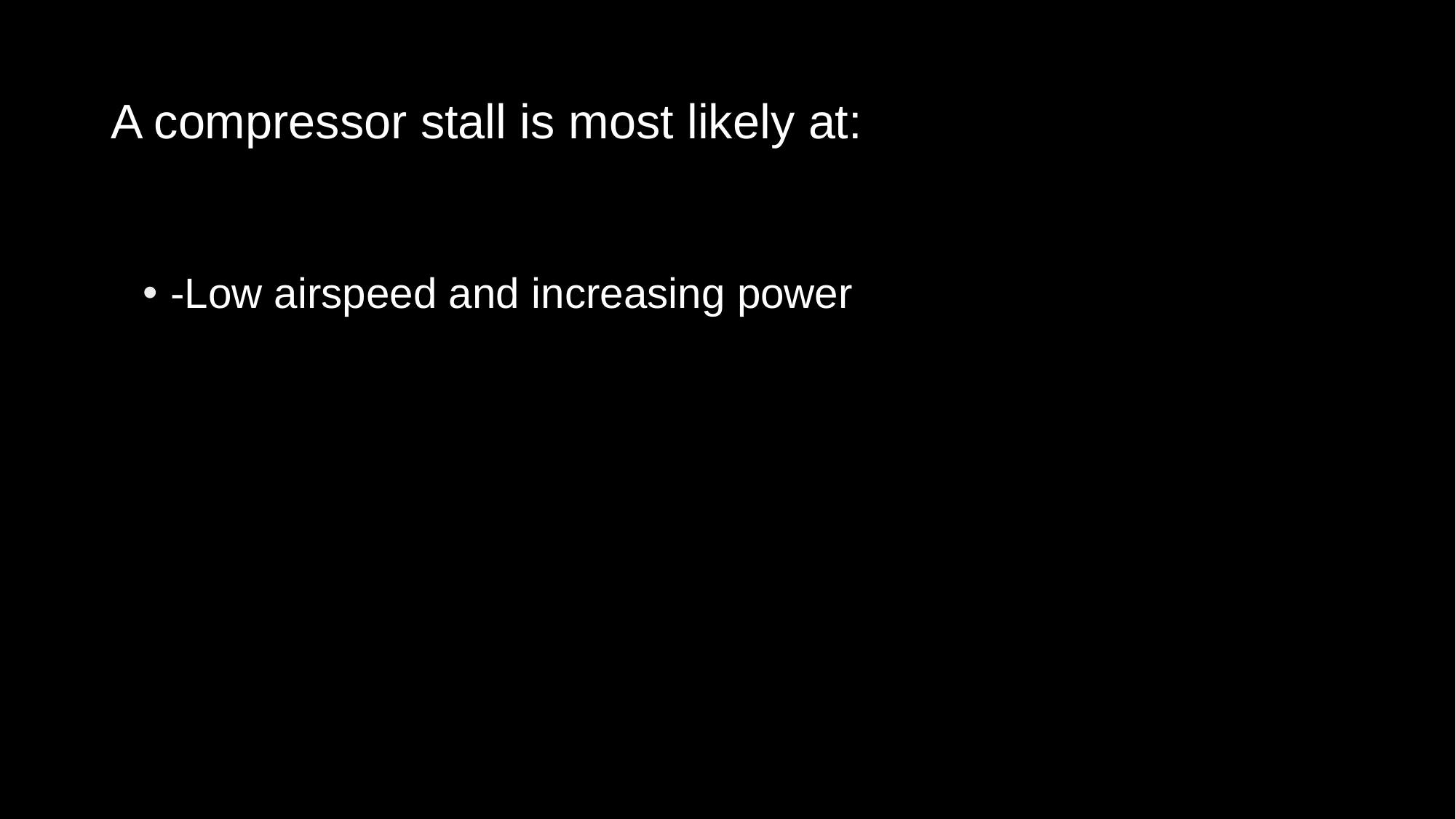

# A compressor stall is most likely at:
-Low airspeed and increasing power